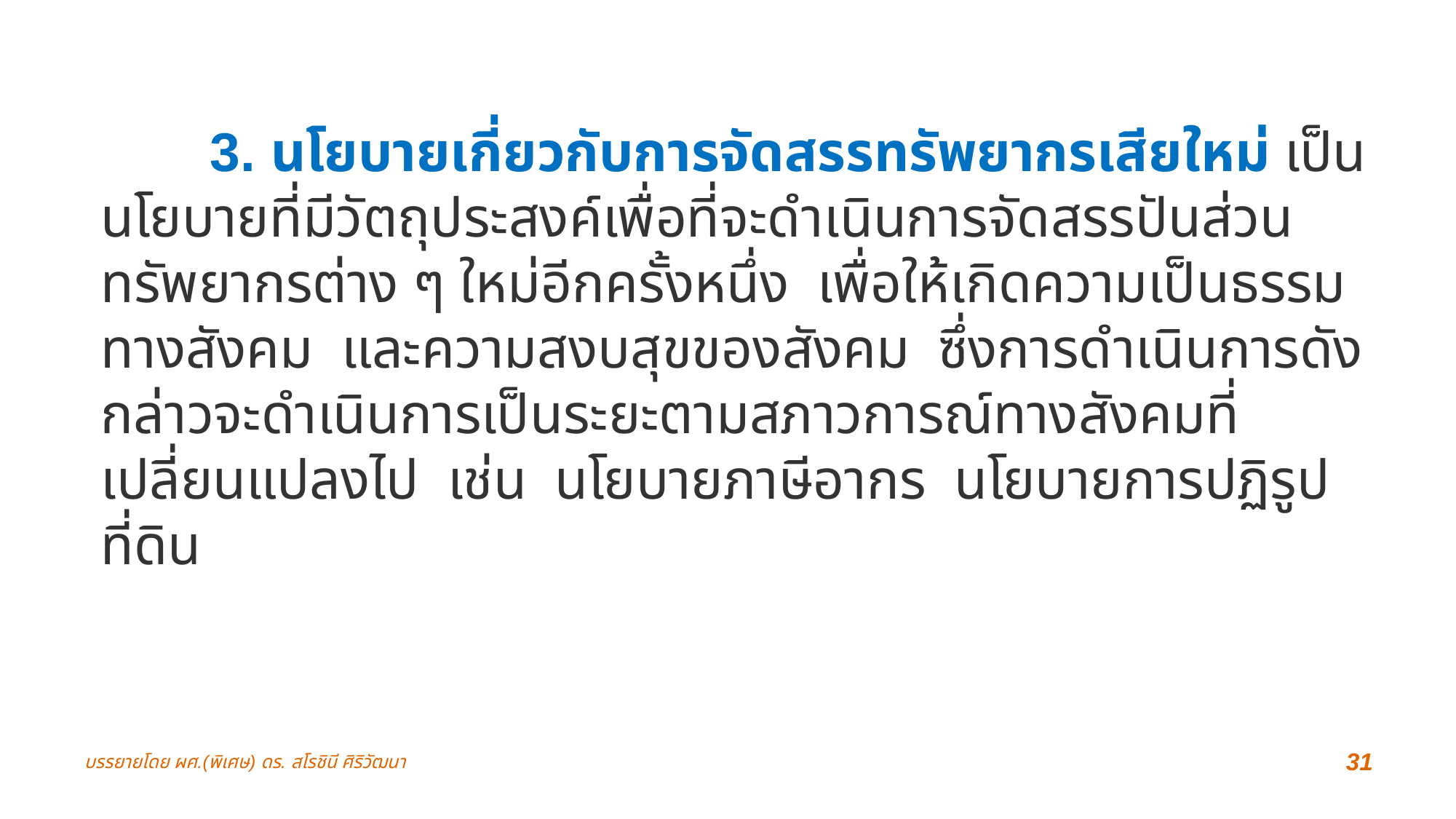

3. นโยบายเกี่ยวกับการจัดสรรทรัพยากรเสียใหม่ เป็นนโยบายที่มีวัตถุประสงค์เพื่อที่จะดำเนินการจัดสรรปันส่วนทรัพยากรต่าง ๆ ใหม่อีกครั้งหนึ่ง  เพื่อให้เกิดความเป็นธรรมทางสังคม  และความสงบสุขของสังคม  ซึ่งการดำเนินการดังกล่าวจะดำเนินการเป็นระยะตามสภาวการณ์ทางสังคมที่เปลี่ยนแปลงไป  เช่น  นโยบายภาษีอากร  นโยบายการปฏิรูปที่ดิน

บรรยายโดย ผศ.(พิเศษ) ดร. สโรชินี ศิริวัฒนา
31